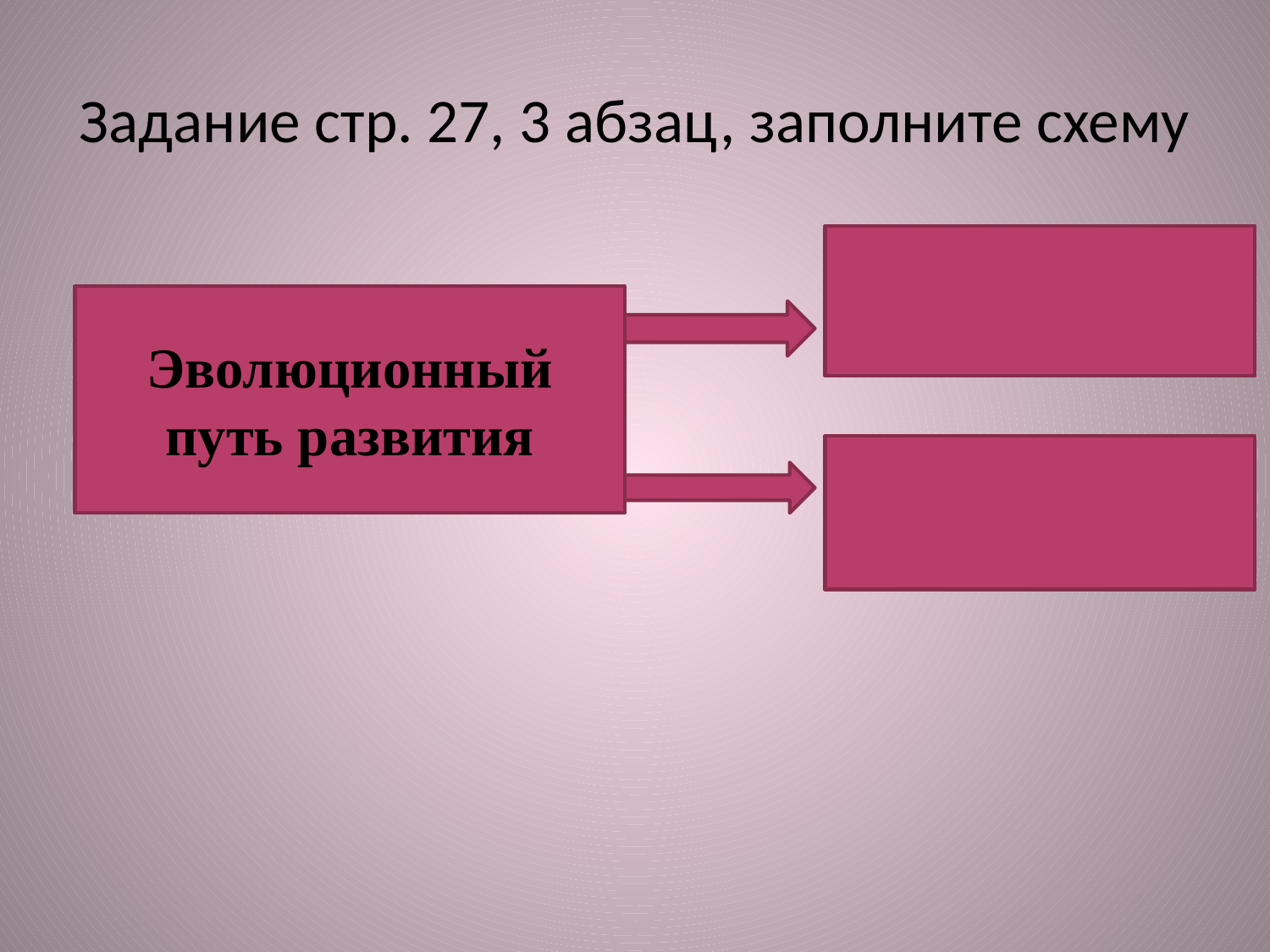

# Задание стр. 27, 3 абзац, заполните схему

Эволюционный путь развития